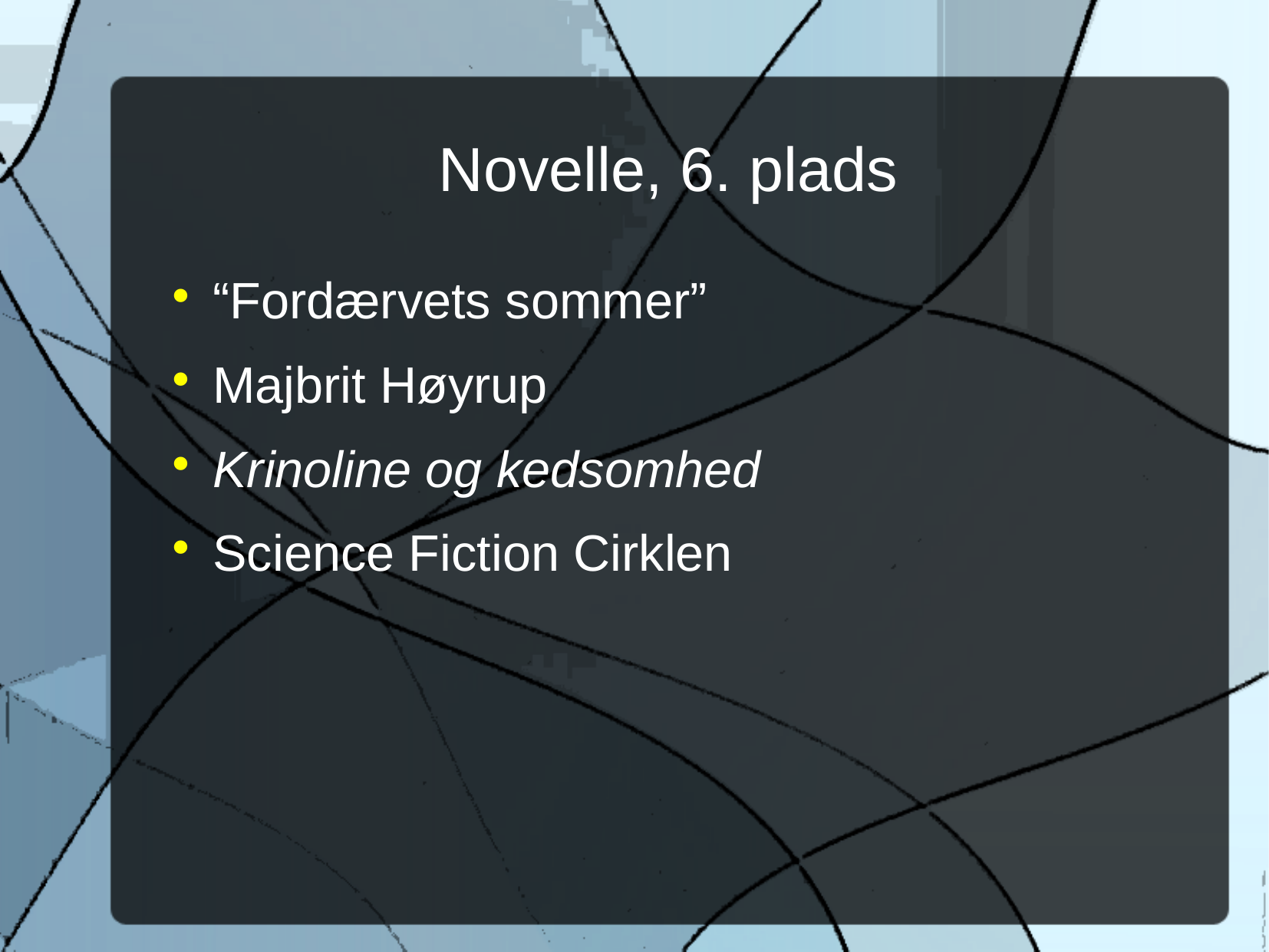

Novelle, 6. plads
“Fordærvets sommer”
Majbrit Høyrup
Krinoline og kedsomhed
Science Fiction Cirklen